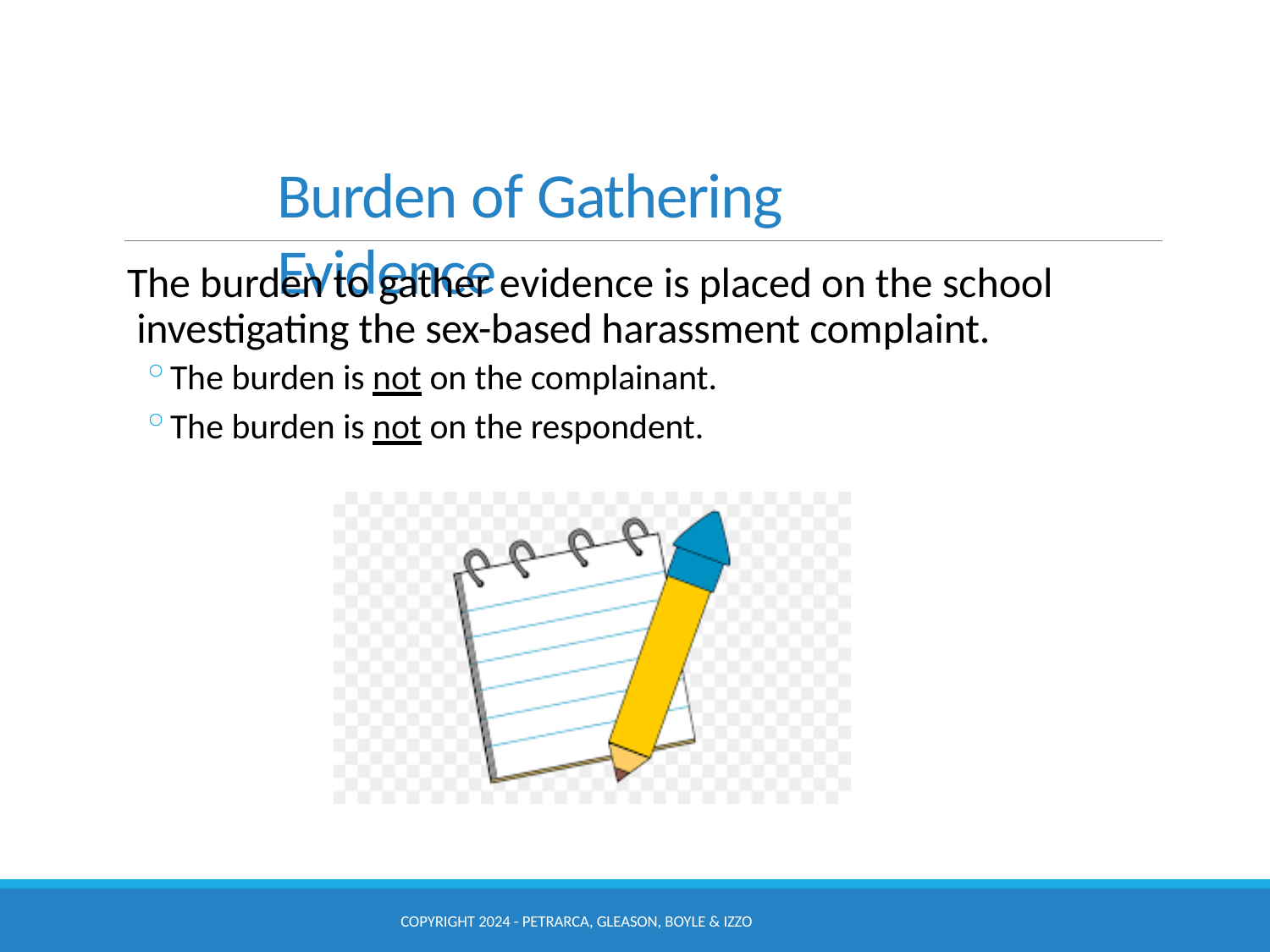

# Burden of Gathering Evidence

The burden to gather evidence is placed on the school  investigating the sex-based harassment complaint.
The burden is not on the complainant.
The burden is not on the respondent.

COPYRIGHT 2024 - PETRARCA, GLEASON, BOYLE & IZZO